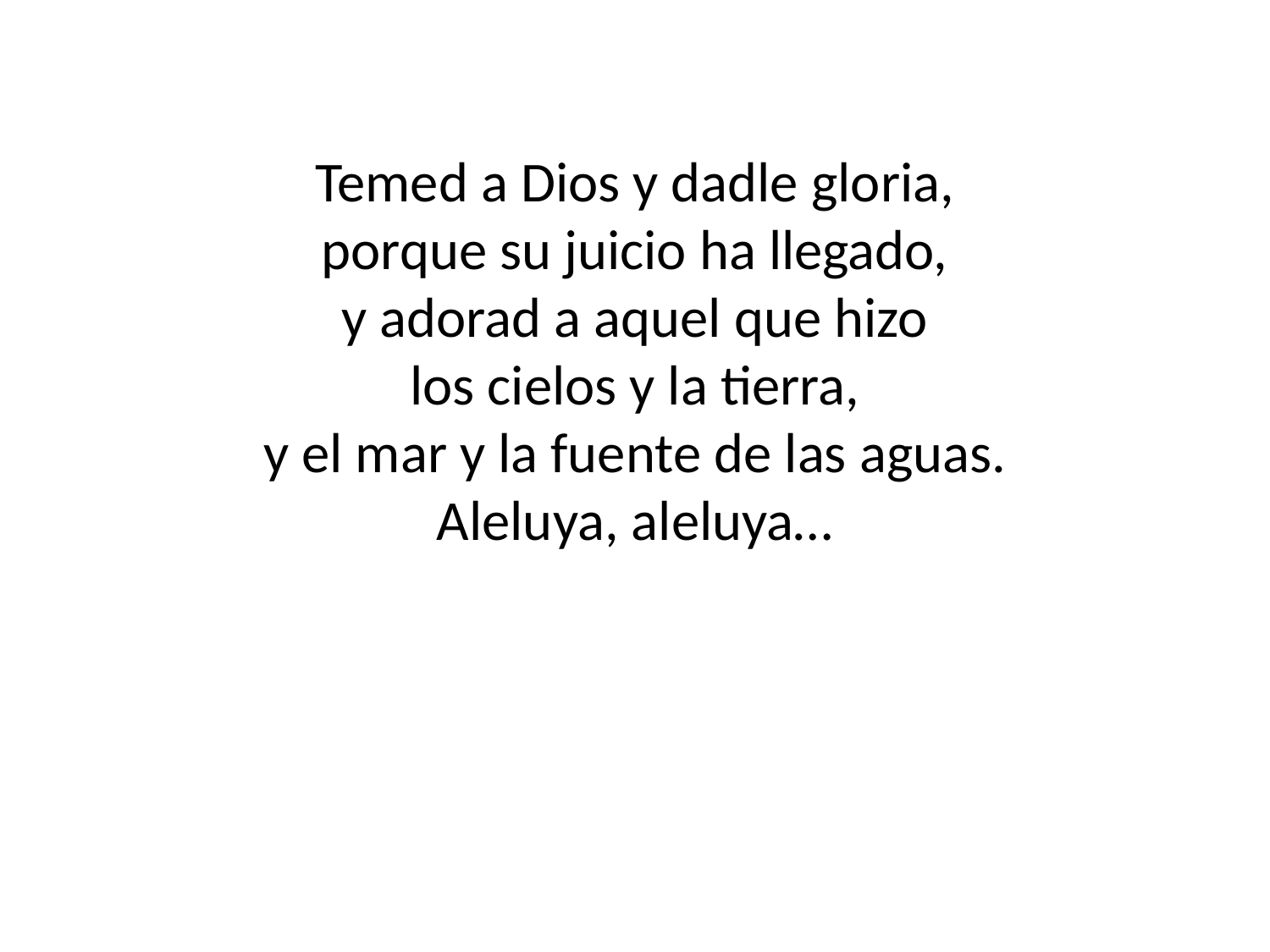

Temed a Dios y dadle gloria,
porque su juicio ha llegado,
y adorad a aquel que hizo
los cielos y la tierra,
y el mar y la fuente de las aguas.
Aleluya, aleluya…